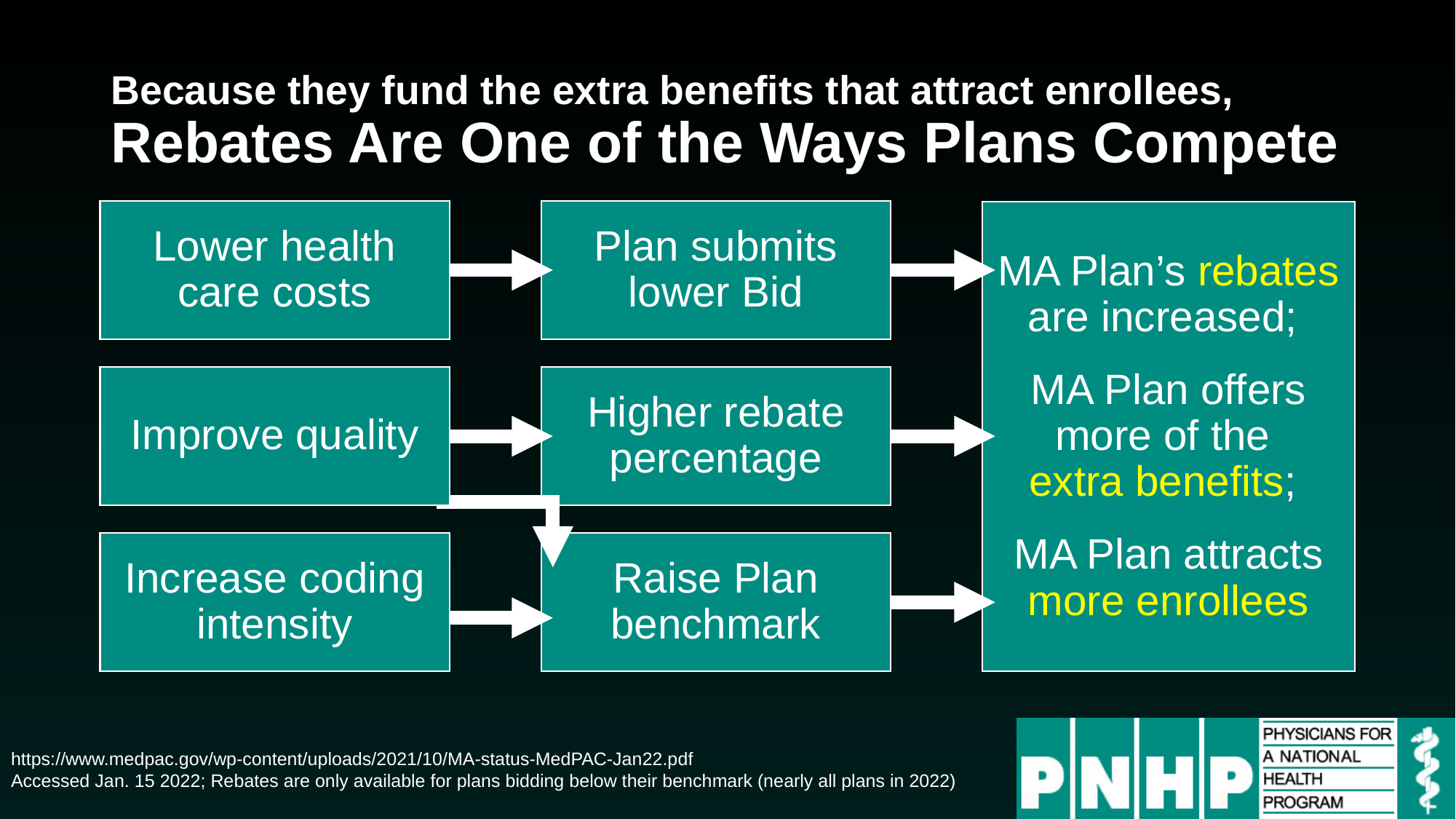

# Because they fund the extra benefits that attract enrollees, Rebates Are One of the Ways Plans Compete
Lower health care costs
Plan submits lower Bid
MA Plan’s rebates are increased;
MA Plan offers more of the
extra benefits;
MA Plan attracts more enrollees
Improve quality
Higher rebate percentage
Increase coding intensity
Raise Plan benchmark
https://www.medpac.gov/wp-content/uploads/2021/10/MA-status-MedPAC-Jan22.pdf
Accessed Jan. 15 2022; Rebates are only available for plans bidding below their benchmark (nearly all plans in 2022)